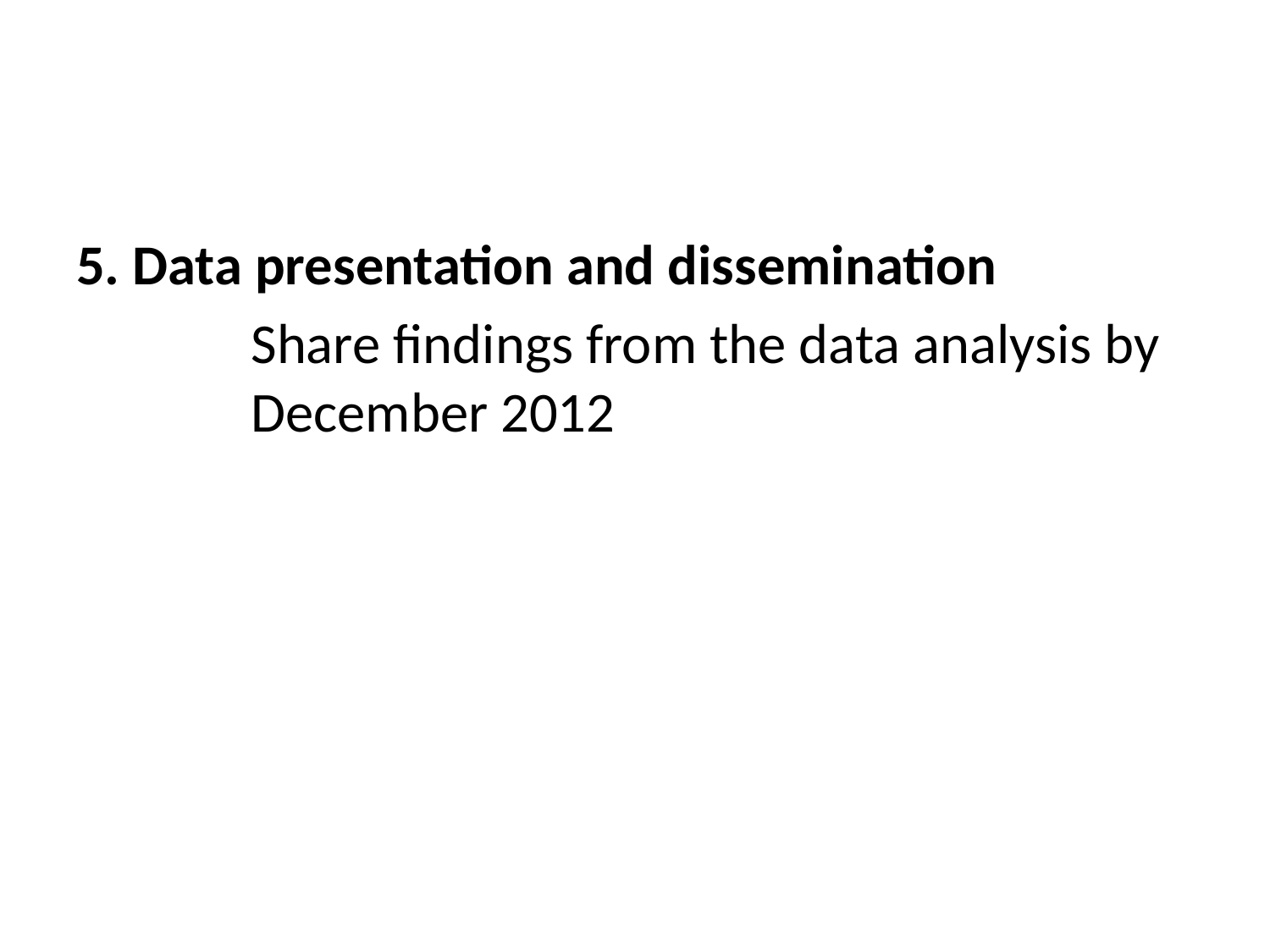

#
5. Data presentation and dissemination
		Share findings from the data analysis by 	December 2012